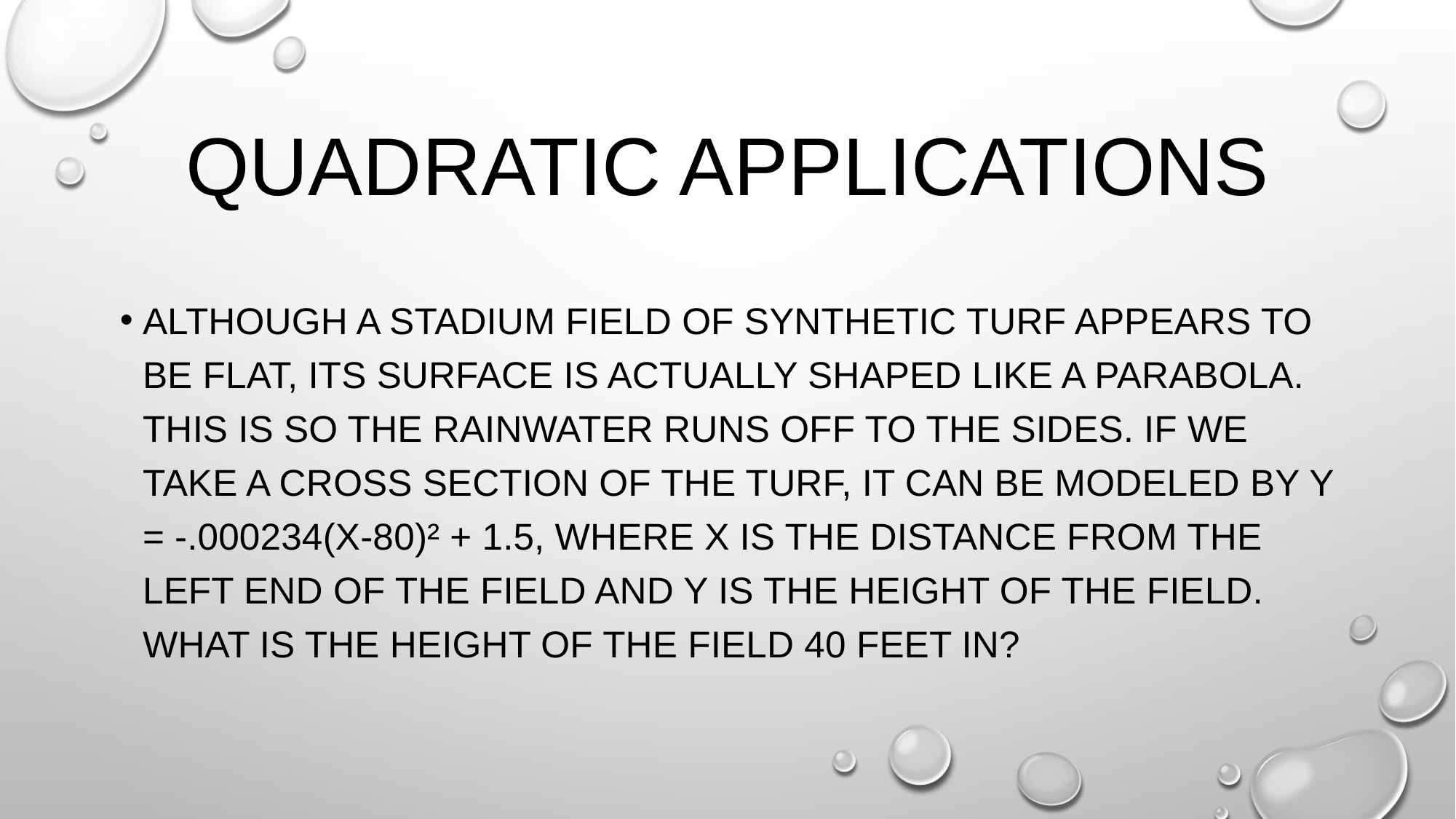

# Quadratic applications
Although a stadium field of synthetic turf appears to be flat, its surface is actually shaped like a parabola. This is so the rainwater runs off to the sides. If we take a cross section of the turf, it can be modeled by y = -.000234(x-80)² + 1.5, where x is the distance from the left end of the field and y is the height of the field. What is the height of the field 40 feet in?